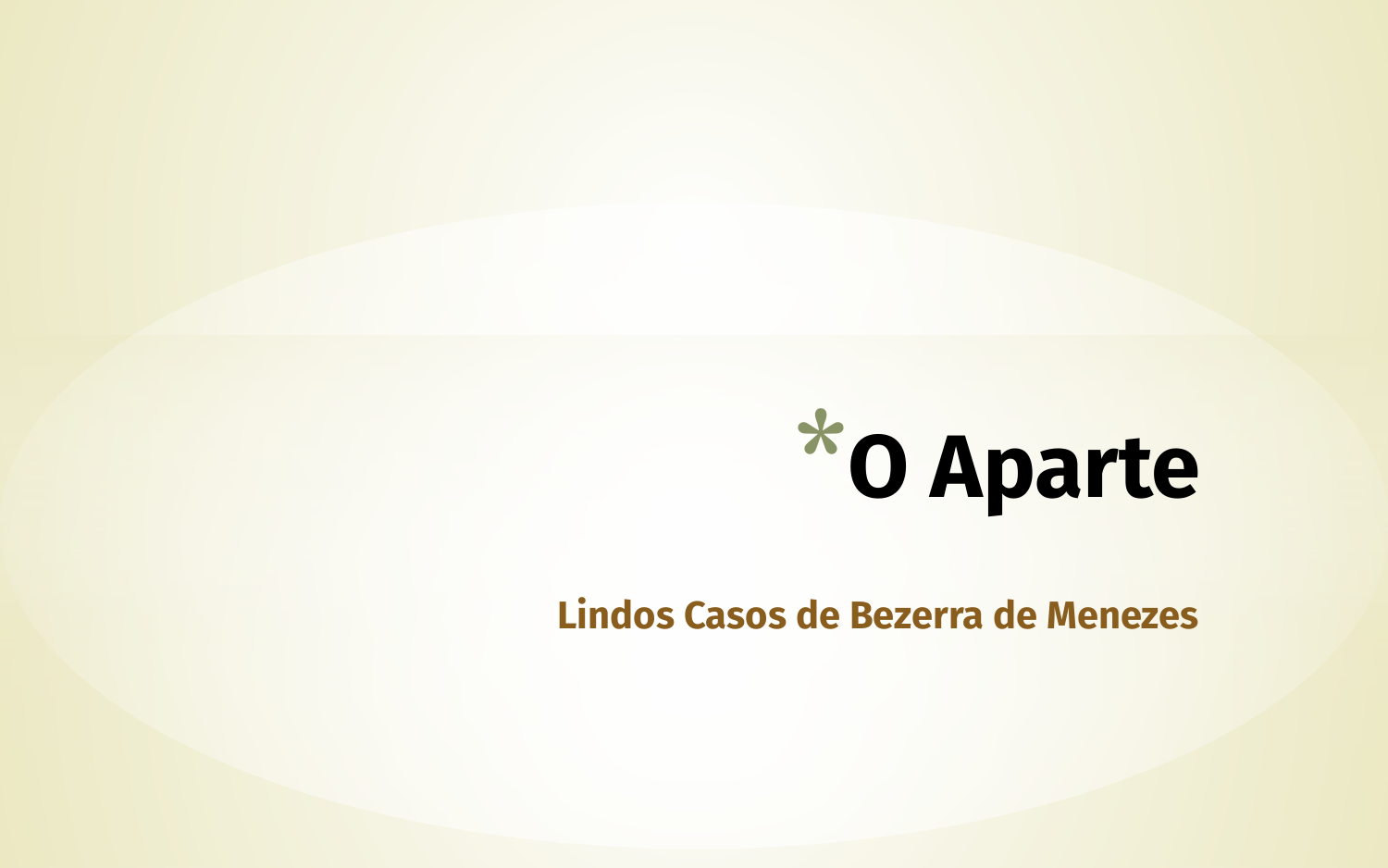

# O Aparte
Lindos Casos de Bezerra de Menezes